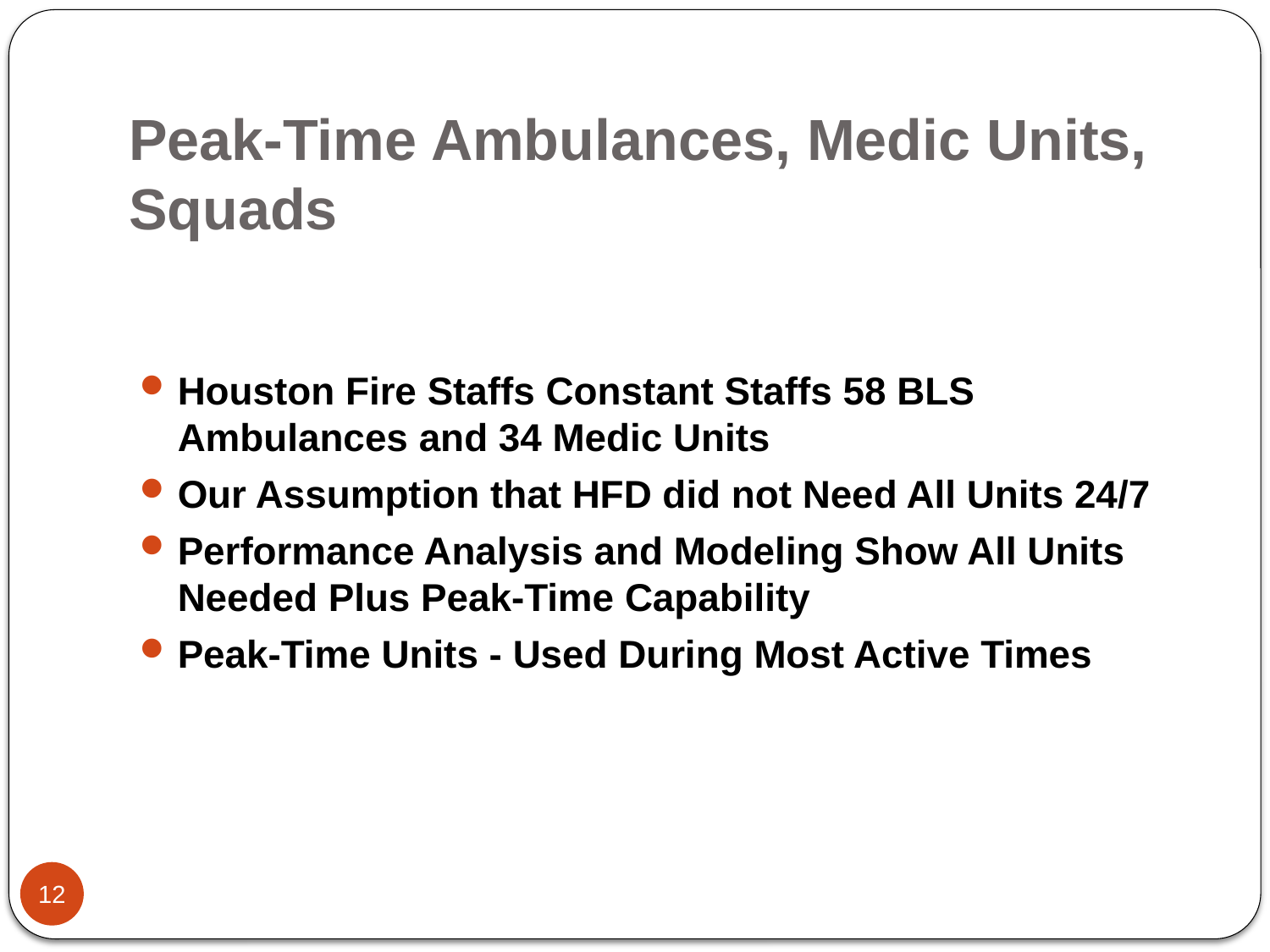

# Peak-Time Ambulances, Medic Units, Squads
Houston Fire Staffs Constant Staffs 58 BLS Ambulances and 34 Medic Units
Our Assumption that HFD did not Need All Units 24/7
Performance Analysis and Modeling Show All Units Needed Plus Peak-Time Capability
Peak-Time Units - Used During Most Active Times

12